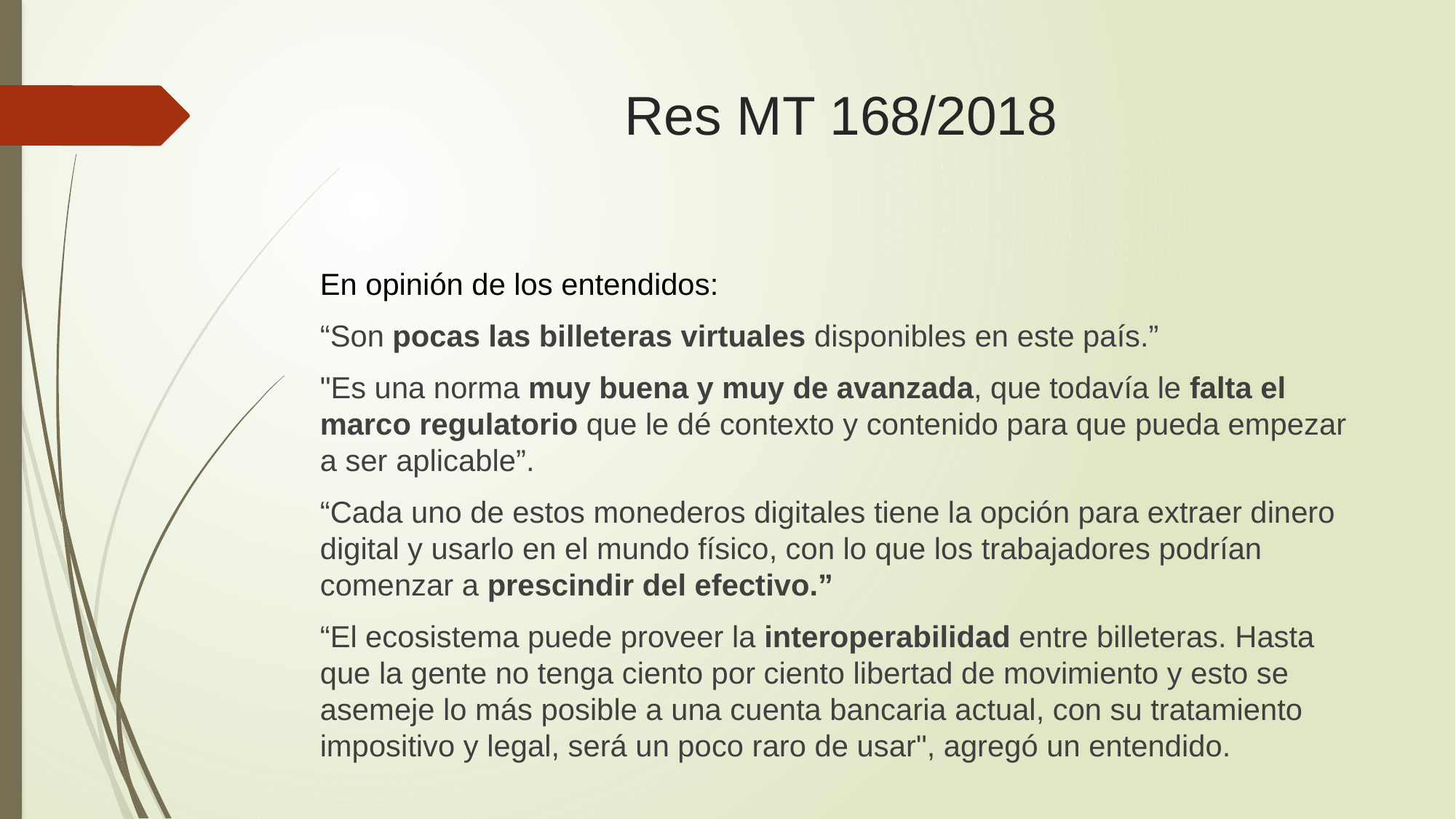

# Res MT 168/2018
En opinión de los entendidos:
“Son pocas las billeteras virtuales disponibles en este país.”
"Es una norma muy buena y muy de avanzada, que todavía le falta el marco regulatorio que le dé contexto y contenido para que pueda empezar a ser aplicable”.
“Cada uno de estos monederos digitales tiene la opción para extraer dinero digital y usarlo en el mundo físico, con lo que los trabajadores podrían comenzar a prescindir del efectivo.”
“El ecosistema puede proveer la interoperabilidad entre billeteras. Hasta que la gente no tenga ciento por ciento libertad de movimiento y esto se asemeje lo más posible a una cuenta bancaria actual, con su tratamiento impositivo y legal, será un poco raro de usar", agregó un entendido.